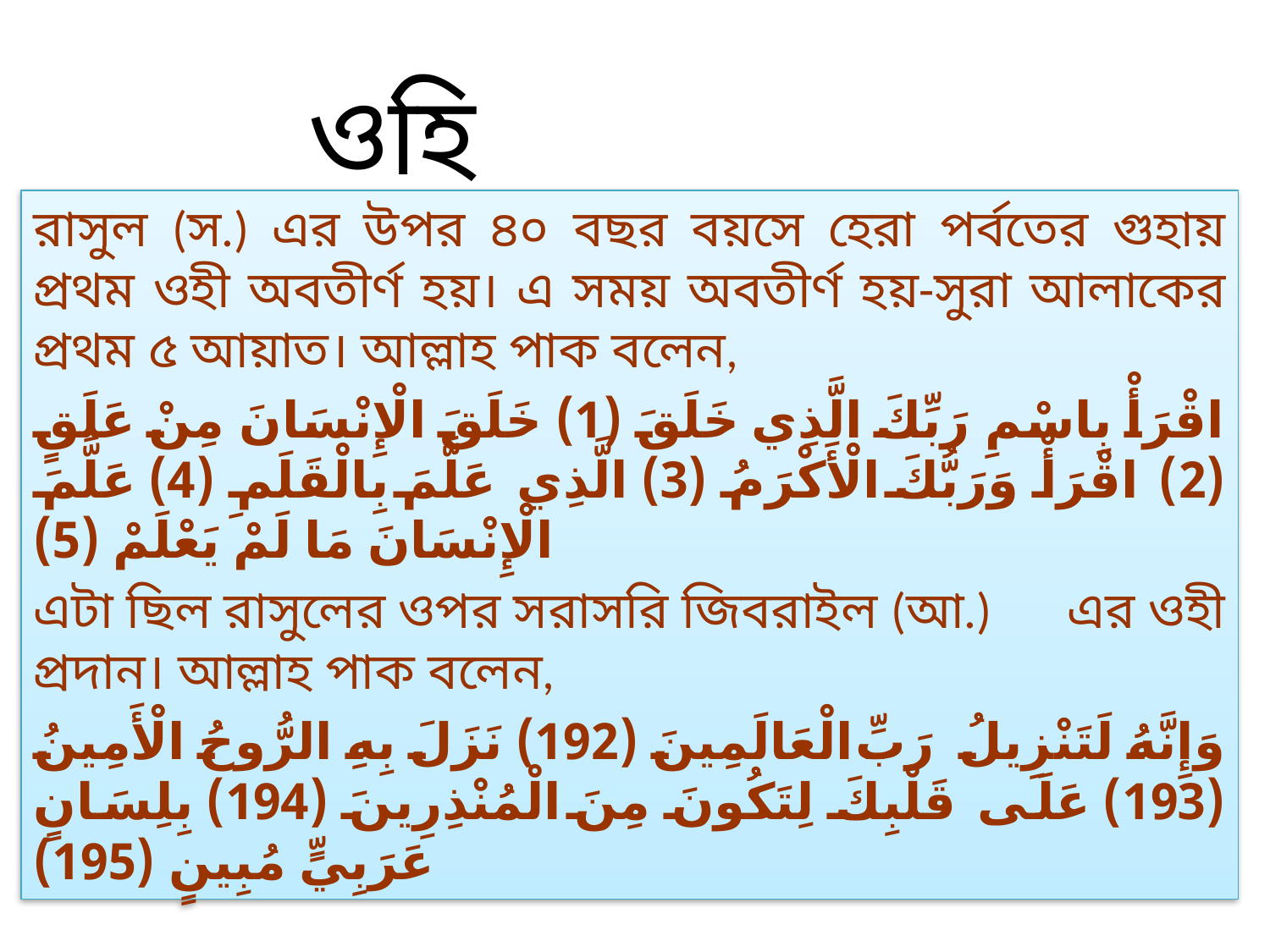

ওহি
রাসুল (স.) এর উপর ৪০ বছর বয়সে হেরা পর্বতের গুহায় প্রথম ওহী অবতীর্ণ হয়। এ সময় অবতীর্ণ হয়-সুরা আলাকের প্রথম ৫ আয়াত। আল্লাহ পাক বলেন,
اقْرَأْ بِاسْمِ رَبِّكَ الَّذِي خَلَقَ (1) خَلَقَ الْإِنْسَانَ مِنْ عَلَقٍ (2) اقْرَأْ وَرَبُّكَ الْأَكْرَمُ (3) الَّذِي عَلَّمَ بِالْقَلَمِ (4) عَلَّمَ الْإِنْسَانَ مَا لَمْ يَعْلَمْ (5)
এটা ছিল রাসুলের ওপর সরাসরি জিবরাইল (আ.) এর ওহী প্রদান। আল্লাহ পাক বলেন,
وَإِنَّهُ لَتَنْزِيلُ رَبِّ الْعَالَمِينَ (192) نَزَلَ بِهِ الرُّوحُ الْأَمِينُ (193) عَلَى قَلْبِكَ لِتَكُونَ مِنَ الْمُنْذِرِينَ (194) بِلِسَانٍ عَرَبِيٍّ مُبِينٍ (195)